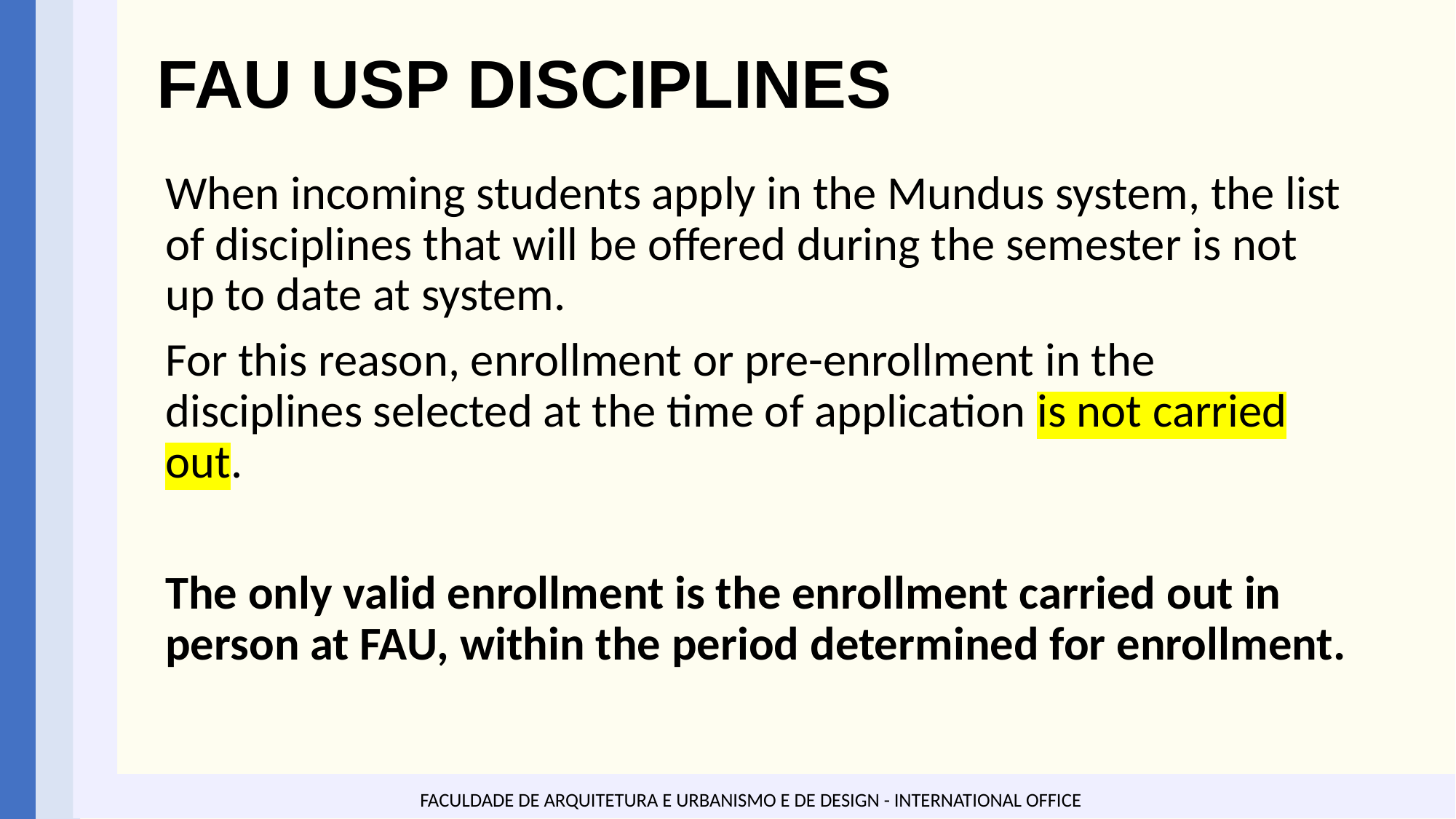

# FAU USP DISCIPLINES

When incoming students apply in the Mundus system, the list of disciplines that will be offered during the semester is not up to date at system.
For this reason, enrollment or pre-enrollment in the disciplines selected at the time of application is not carried out.

The only valid enrollment is the enrollment carried out in person at FAU, within the period determined for enrollment.
FACULDADE DE ARQUITETURA E URBANISMO E DE DESIGN - INTERNATIONAL OFFICE